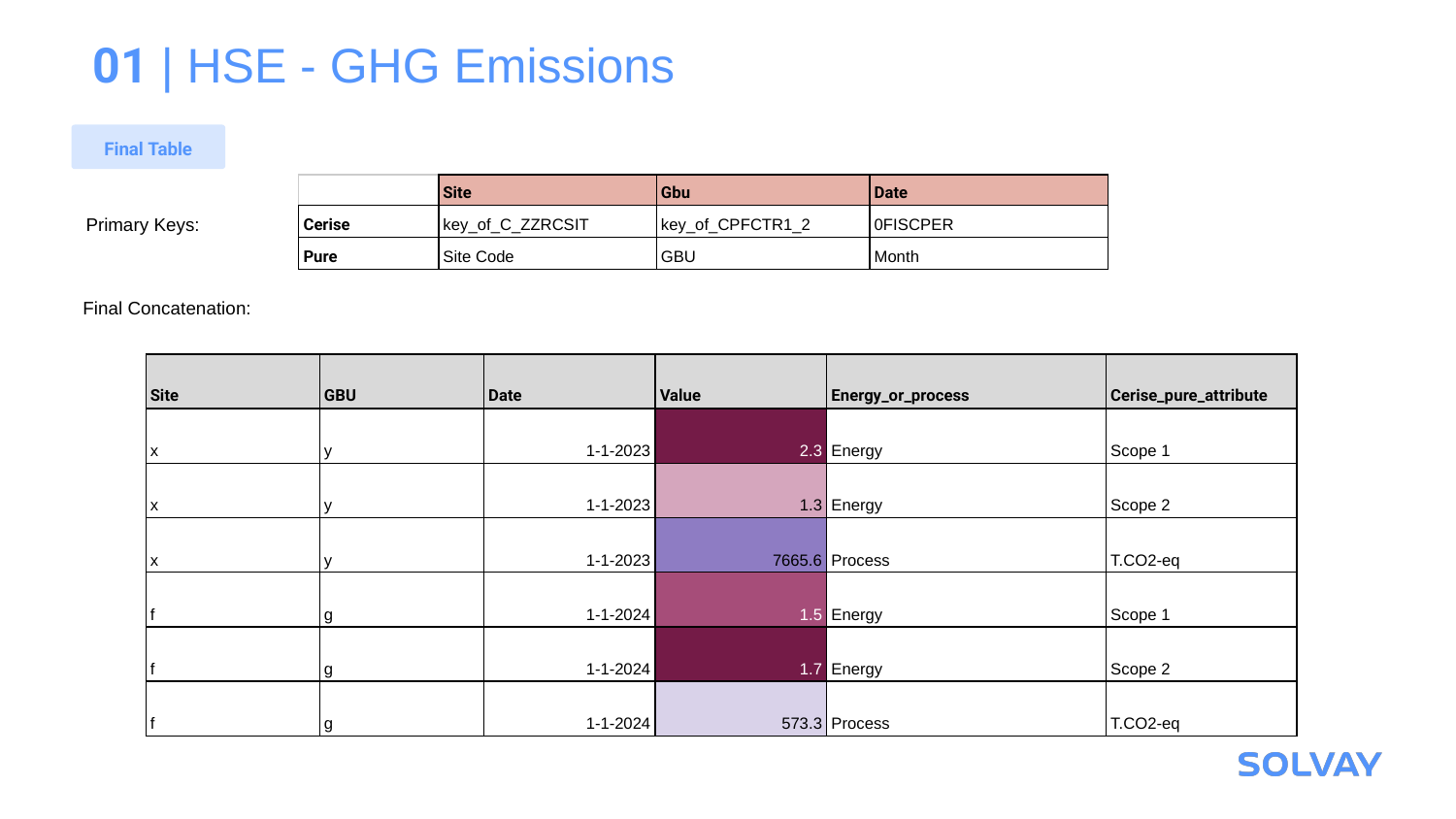

# 01 | HSE - GHG Emissions
Final Table
|  | Site | Gbu | Date |
| --- | --- | --- | --- |
| Cerise | key\_of\_C\_ZZRCSIT | key\_of\_CPFCTR1\_2 | 0FISCPER |
| Pure | Site Code | GBU | Month |
Primary Keys:
Final Concatenation:
| Site | GBU | Date | Value | Energy\_or\_process | Cerise\_pure\_attribute |
| --- | --- | --- | --- | --- | --- |
| x | y | 1-1-2023 | 2.3 | Energy | Scope 1 |
| x | y | 1-1-2023 | 1.3 | Energy | Scope 2 |
| x | y | 1-1-2023 | 7665.6 | Process | T.CO2-eq |
| f | g | 1-1-2024 | 1.5 | Energy | Scope 1 |
| f | g | 1-1-2024 | 1.7 | Energy | Scope 2 |
| f | g | 1-1-2024 | 573.3 | Process | T.CO2-eq |